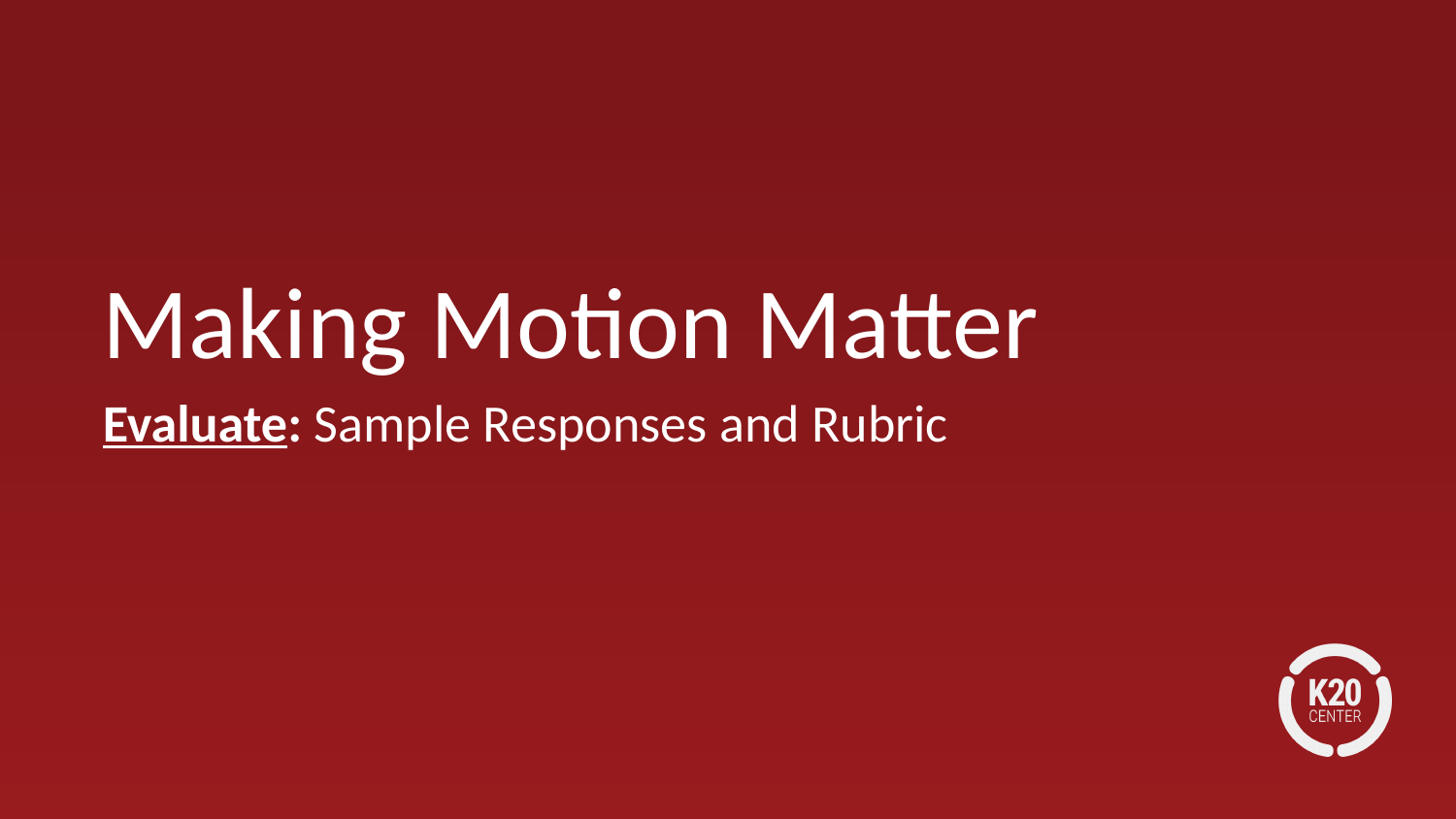

# Making Motion Matter
Evaluate: Sample Responses and Rubric